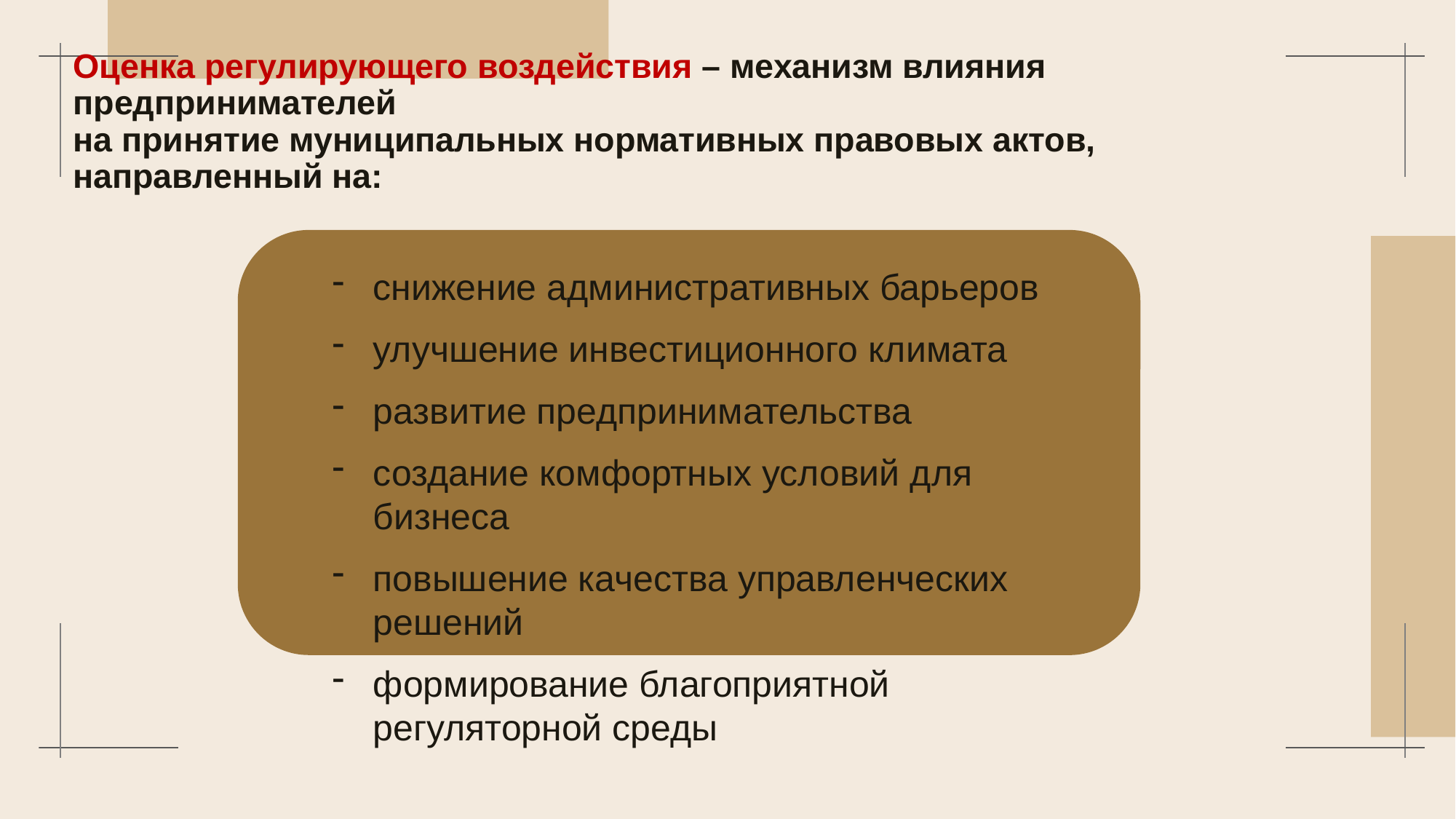

# Оценка регулирующего воздействия – механизм влияния предпринимателей на принятие муниципальных нормативных правовых актов, направленный на:

снижение административных барьеров
улучшение инвестиционного климата
развитие предпринимательства
создание комфортных условий для бизнеса
повышение качества управленческих решений
формирование благоприятной регуляторной среды